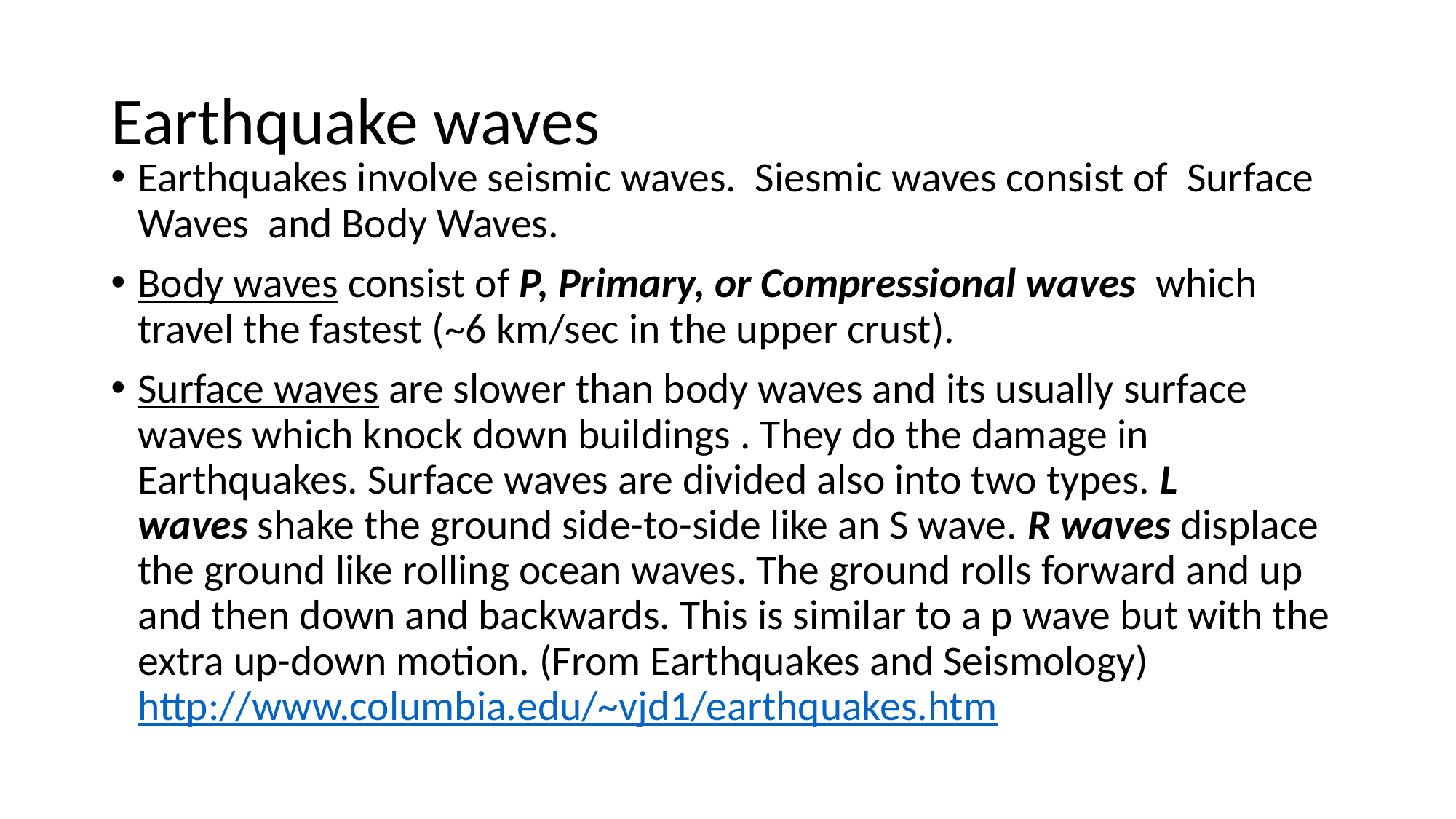

# Earthquake waves
Earthquakes involve seismic waves.  Siesmic waves consist of  Surface Waves  and Body Waves.
Body waves consist of P, Primary, or Compressional waves  which travel the fastest (~6 km/sec in the upper crust).
Surface waves are slower than body waves and its usually surface waves which knock down buildings . They do the damage in Earthquakes. Surface waves are divided also into two types. L waves shake the ground side-to-side like an S wave. R waves displace the ground like rolling ocean waves. The ground rolls forward and up and then down and backwards. This is similar to a p wave but with the extra up-down motion. (From Earthquakes and Seismology) http://www.columbia.edu/~vjd1/earthquakes.htm